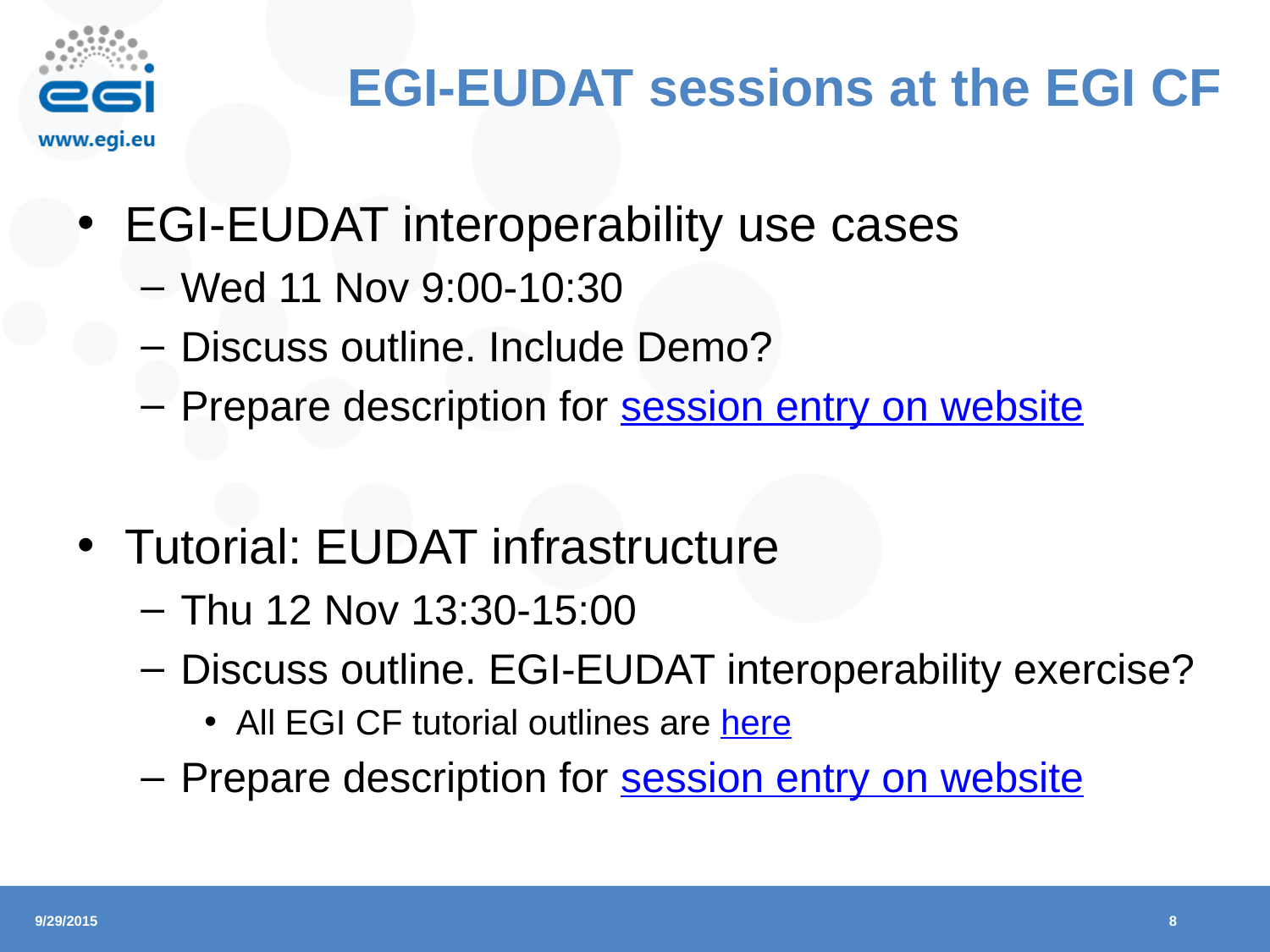

# EGI-EUDAT sessions at the EGI CF
EGI-EUDAT interoperability use cases
Wed 11 Nov 9:00-10:30
Discuss outline. Include Demo?
Prepare description for session entry on website

Tutorial: EUDAT infrastructure
Thu 12 Nov 13:30-15:00
Discuss outline. EGI-EUDAT interoperability exercise?
All EGI CF tutorial outlines are here
Prepare description for session entry on website